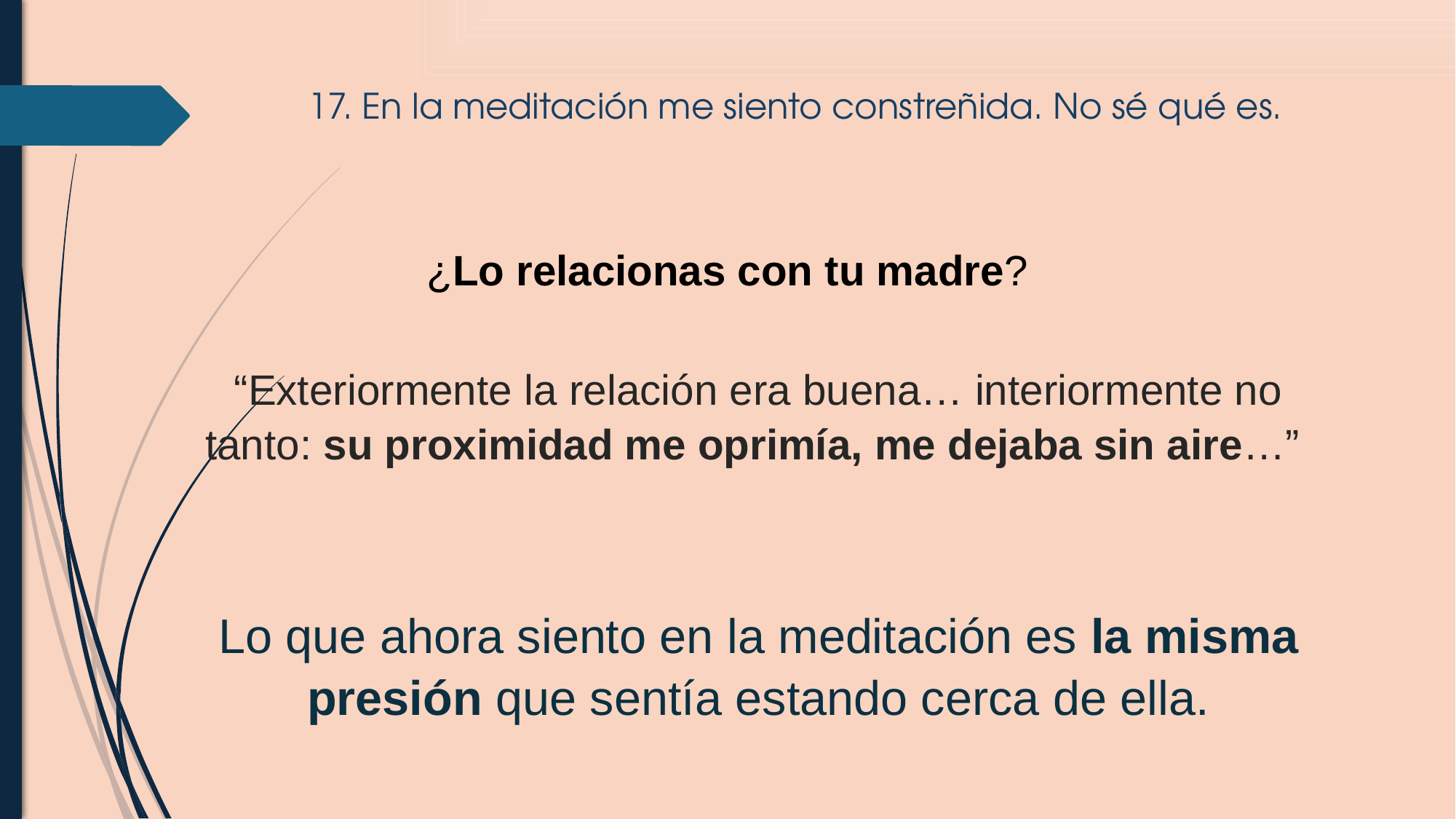

# 17. En la meditación me siento constreñida. No sé qué es.
¿Lo relacionas con tu madre?
“Exteriormente la relación era buena… interiormente no tanto: su proximidad me oprimía, me dejaba sin aire…”

Lo que ahora siento en la meditación es la misma presión que sentía estando cerca de ella.